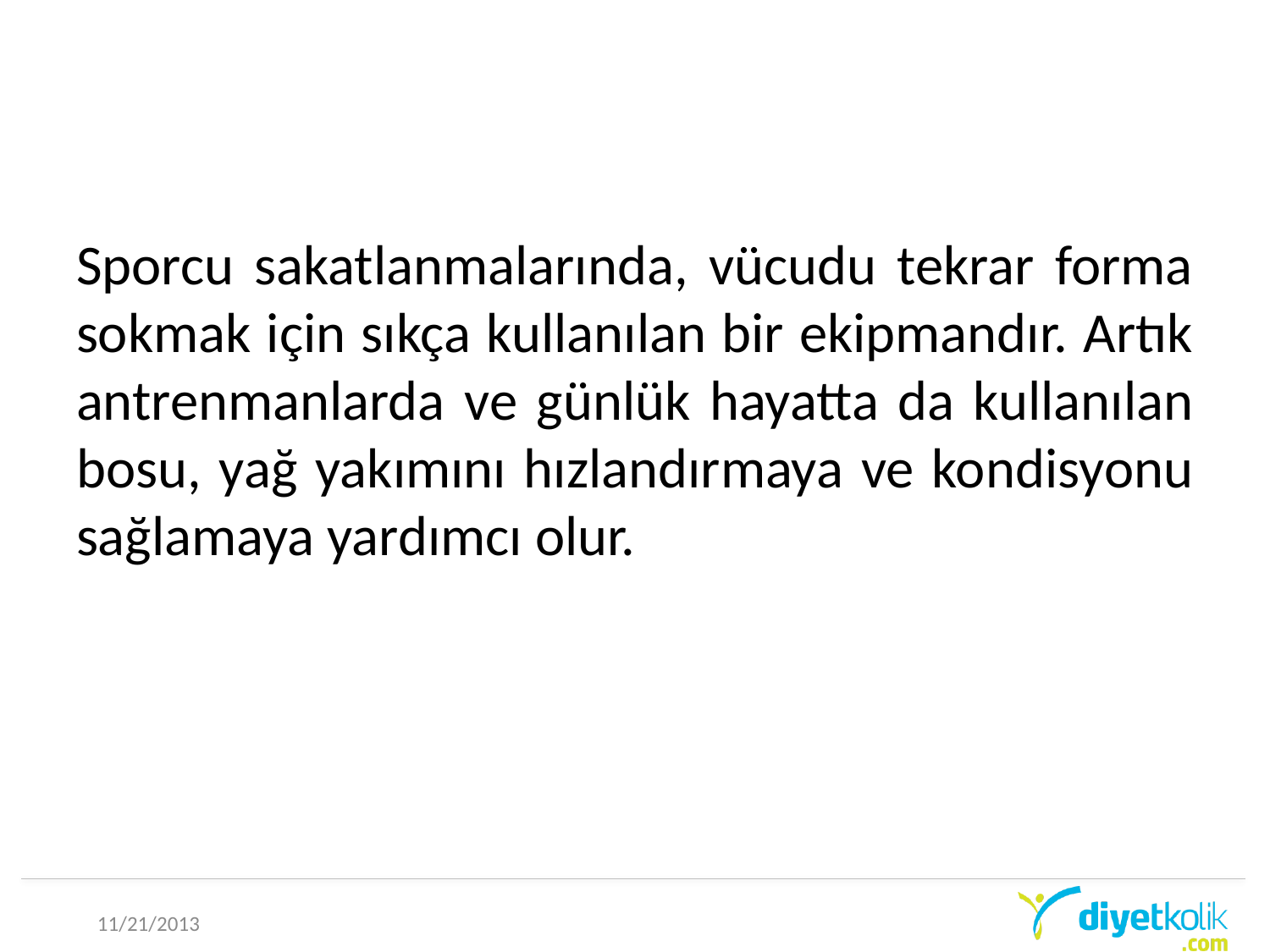

Sporcu sakatlanmalarında, vücudu tekrar forma sokmak için sıkça kullanılan bir ekipmandır. Artık antrenmanlarda ve günlük hayatta da kullanılan bosu, yağ yakımını hızlandırmaya ve kondisyonu sağlamaya yardımcı olur.